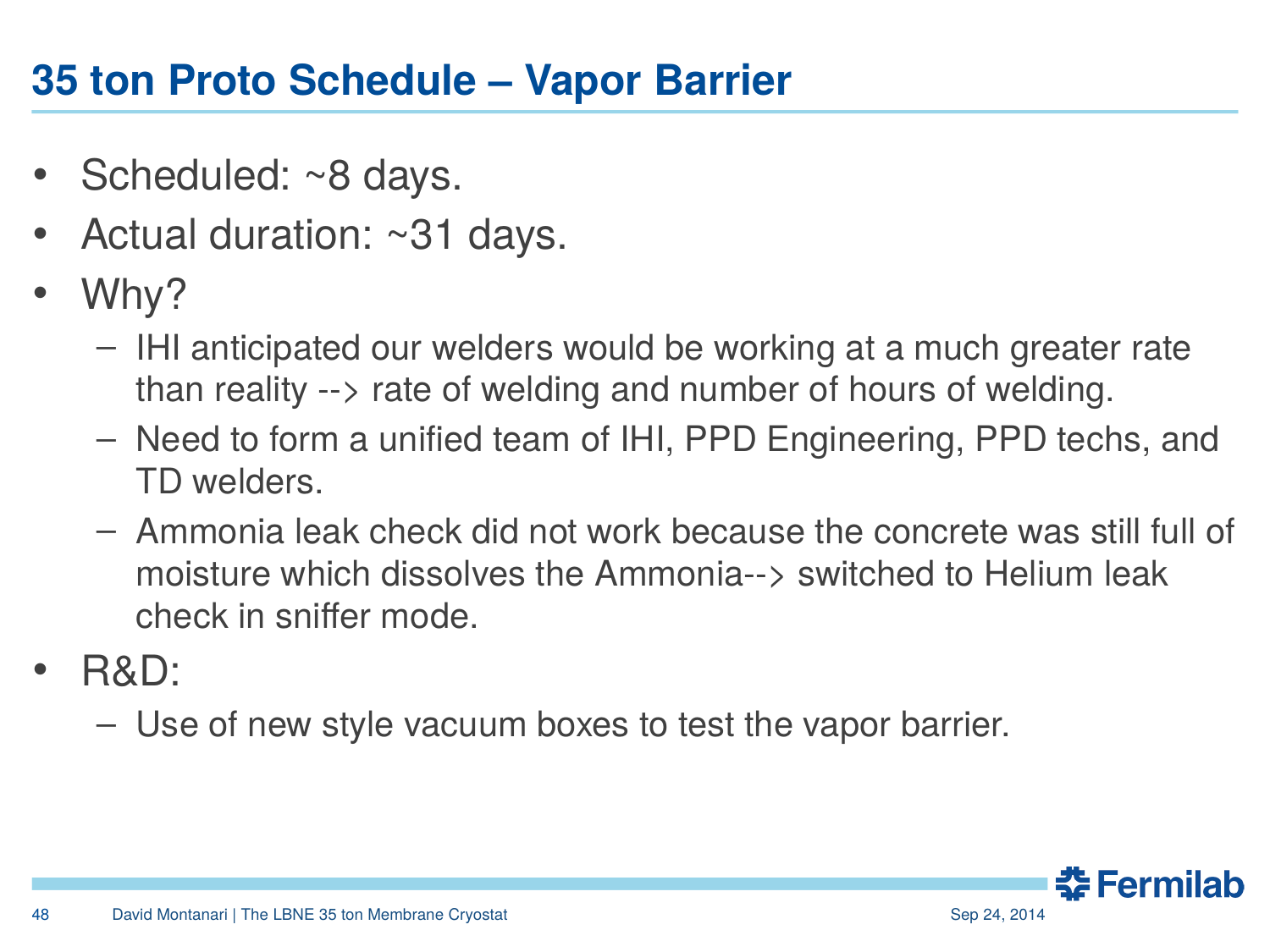

# 35 ton Proto Schedule – Vapor Barrier
Scheduled: ~8 days.
Actual duration: ~31 days.
Why?
IHI anticipated our welders would be working at a much greater rate than reality --> rate of welding and number of hours of welding.
Need to form a unified team of IHI, PPD Engineering, PPD techs, and TD welders.
Ammonia leak check did not work because the concrete was still full of moisture which dissolves the Ammonia--> switched to Helium leak check in sniffer mode.
R&D:
Use of new style vacuum boxes to test the vapor barrier.
48
David Montanari | The LBNE 35 ton Membrane Cryostat
Sep 24, 2014